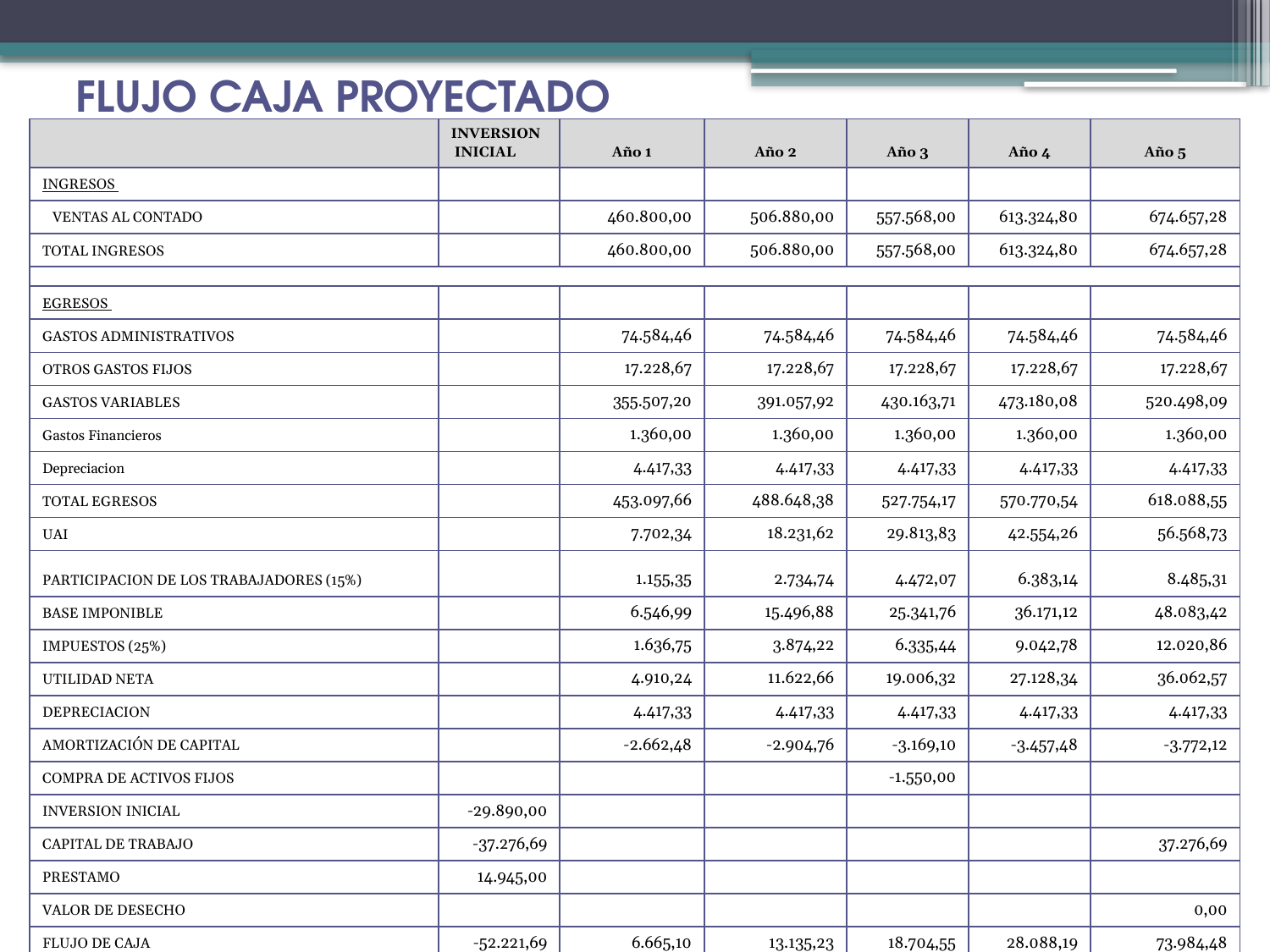

FLUJO CAJA PROYECTADO
|  | INVERSION INICIAL | Año 1 | Año 2 | Año 3 | Año 4 | Año 5 |
| --- | --- | --- | --- | --- | --- | --- |
| INGRESOS |  |  |  |  |  |  |
| VENTAS AL CONTADO |  | 460.800,00 | 506.880,00 | 557.568,00 | 613.324,80 | 674.657,28 |
| TOTAL INGRESOS |  | 460.800,00 | 506.880,00 | 557.568,00 | 613.324,80 | 674.657,28 |
|  |  |  |  |  |  |  |
| EGRESOS |  |  |  |  |  |  |
| GASTOS ADMINISTRATIVOS |  | 74.584,46 | 74.584,46 | 74.584,46 | 74.584,46 | 74.584,46 |
| OTROS GASTOS FIJOS |  | 17.228,67 | 17.228,67 | 17.228,67 | 17.228,67 | 17.228,67 |
| GASTOS VARIABLES |  | 355.507,20 | 391.057,92 | 430.163,71 | 473.180,08 | 520.498,09 |
| Gastos Financieros |  | 1.360,00 | 1.360,00 | 1.360,00 | 1.360,00 | 1.360,00 |
| Depreciacion |  | 4.417,33 | 4.417,33 | 4.417,33 | 4.417,33 | 4.417,33 |
| TOTAL EGRESOS |  | 453.097,66 | 488.648,38 | 527.754,17 | 570.770,54 | 618.088,55 |
| UAI |  | 7.702,34 | 18.231,62 | 29.813,83 | 42.554,26 | 56.568,73 |
| PARTICIPACION DE LOS TRABAJADORES (15%) |  | 1.155,35 | 2.734,74 | 4.472,07 | 6.383,14 | 8.485,31 |
| BASE IMPONIBLE |  | 6.546,99 | 15.496,88 | 25.341,76 | 36.171,12 | 48.083,42 |
| IMPUESTOS (25%) |  | 1.636,75 | 3.874,22 | 6.335,44 | 9.042,78 | 12.020,86 |
| UTILIDAD NETA |  | 4.910,24 | 11.622,66 | 19.006,32 | 27.128,34 | 36.062,57 |
| DEPRECIACION |  | 4.417,33 | 4.417,33 | 4.417,33 | 4.417,33 | 4.417,33 |
| AMORTIZACIÓN DE CAPITAL |  | -2.662,48 | -2.904,76 | -3.169,10 | -3.457,48 | -3.772,12 |
| COMPRA DE ACTIVOS FIJOS |  |  |  | -1.550,00 |  |  |
| INVERSION INICIAL | -29.890,00 |  |  |  |  |  |
| CAPITAL DE TRABAJO | -37.276,69 |  |  |  |  | 37.276,69 |
| PRESTAMO | 14.945,00 |  |  |  |  |  |
| VALOR DE DESECHO |  |  |  |  |  | 0,00 |
| FLUJO DE CAJA | -52.221,69 | 6.665,10 | 13.135,23 | 18.704,55 | 28.088,19 | 73.984,48 |